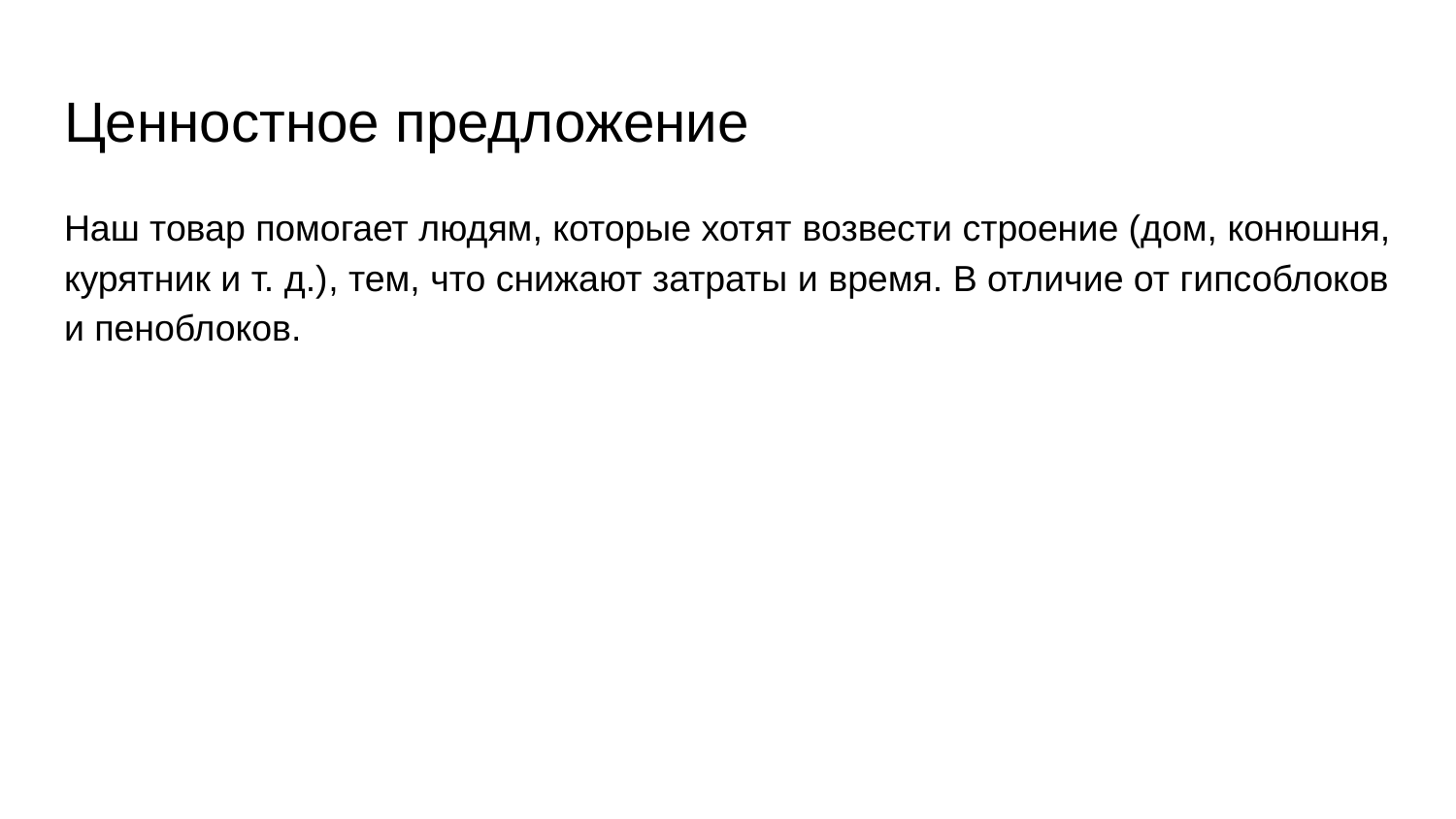

# Ценностное предложение
Наш товар помогает людям, которые хотят возвести строение (дом, конюшня, курятник и т. д.), тем, что снижают затраты и время. В отличие от гипсоблоков и пеноблоков.